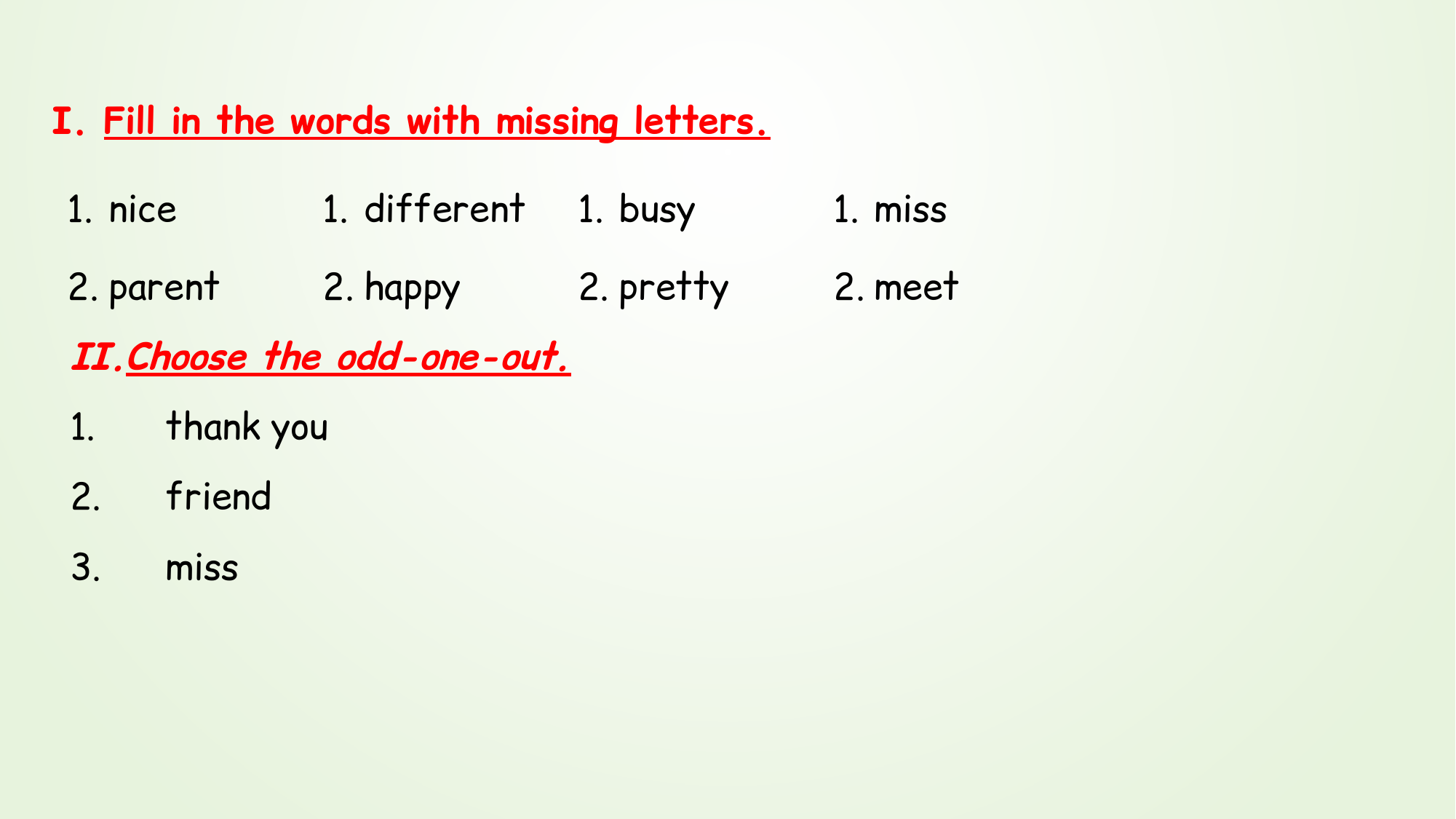

I. Fill in the words with missing letters.
| nice parent | different happy | busy pretty | miss meet |
| --- | --- | --- | --- |
II.Choose the odd-one-out.
	thank you
	friend
	miss